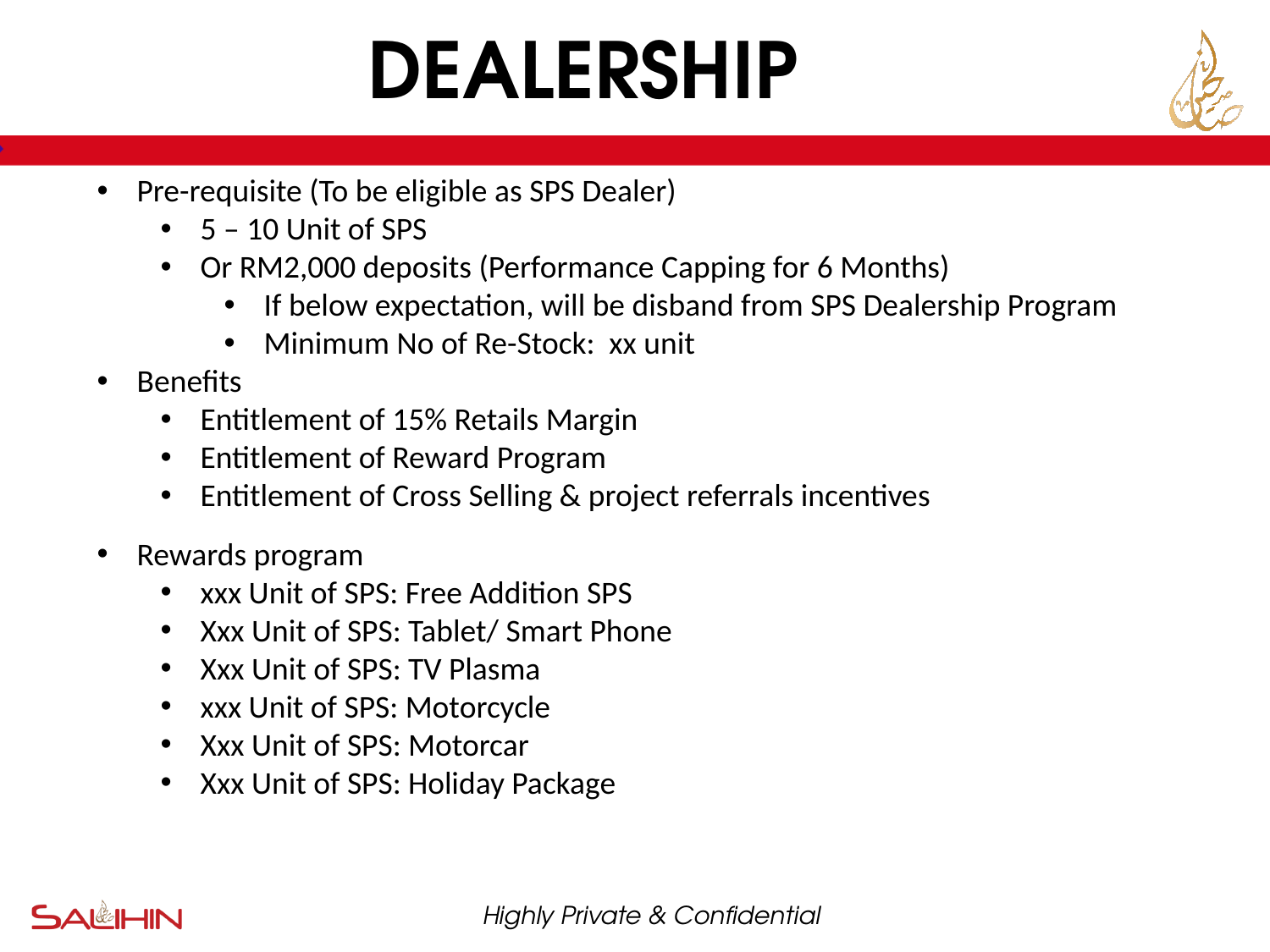

# DEALERSHIP

Pre-requisite (To be eligible as SPS Dealer)
5 – 10 Unit of SPS
Or RM2,000 deposits (Performance Capping for 6 Months)
If below expectation, will be disband from SPS Dealership Program
Minimum No of Re-Stock:  xx unit
Benefits
Entitlement of 15% Retails Margin
Entitlement of Reward Program
Entitlement of Cross Selling & project referrals incentives

Rewards program
xxx Unit of SPS: Free Addition SPS
Xxx Unit of SPS: Tablet/ Smart Phone
Xxx Unit of SPS: TV Plasma
xxx Unit of SPS: Motorcycle
Xxx Unit of SPS: Motorcar
Xxx Unit of SPS: Holiday Package